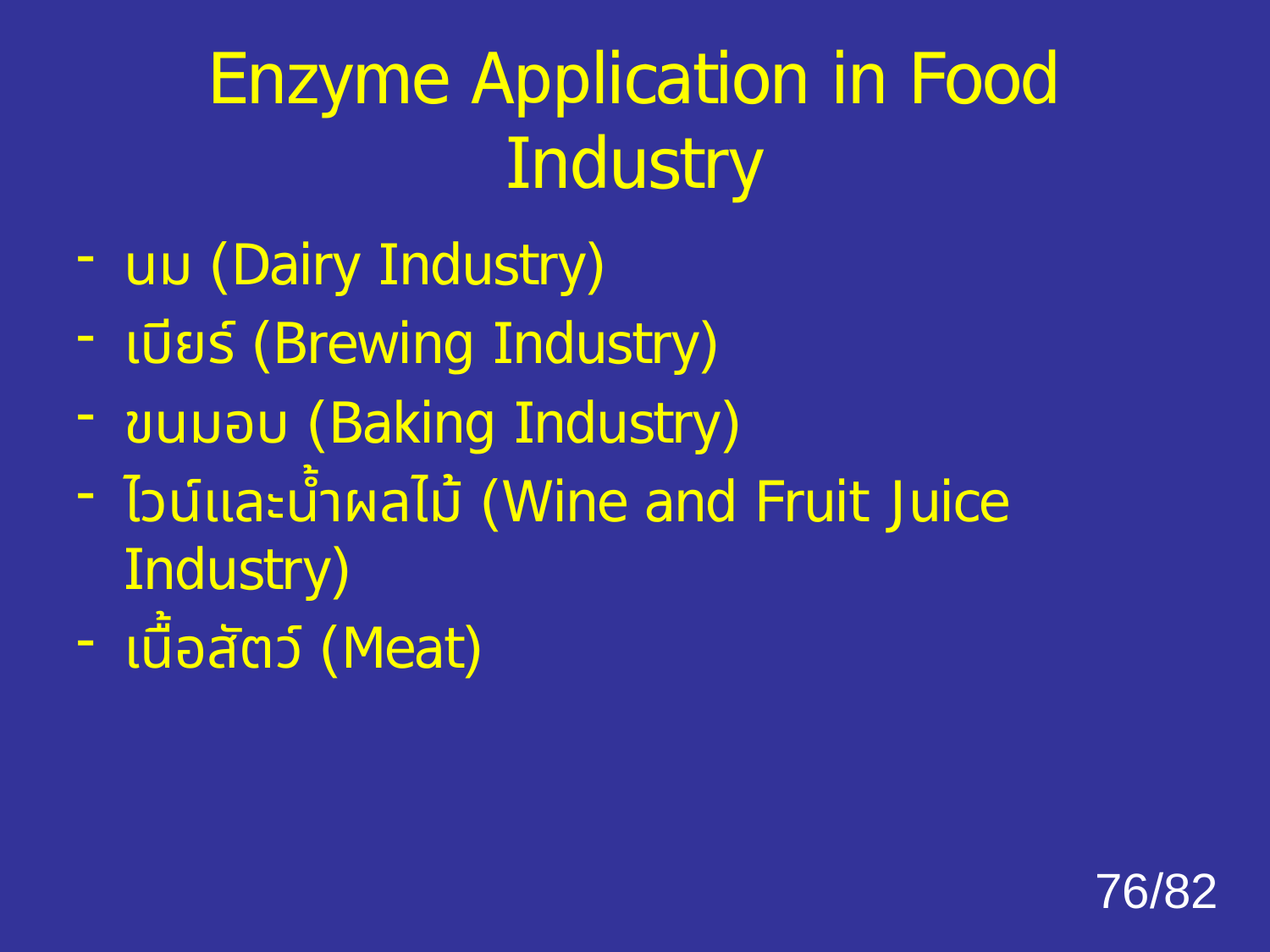

Enzyme Application in Food Industry
นม (Dairy Industry)
เบียร์ (Brewing Industry)
ขนมอบ (Baking Industry)
ไวน์และน้ำผลไม้ (Wine and Fruit Juice Industry)
เนื้อสัตว์ (Meat)

76/82